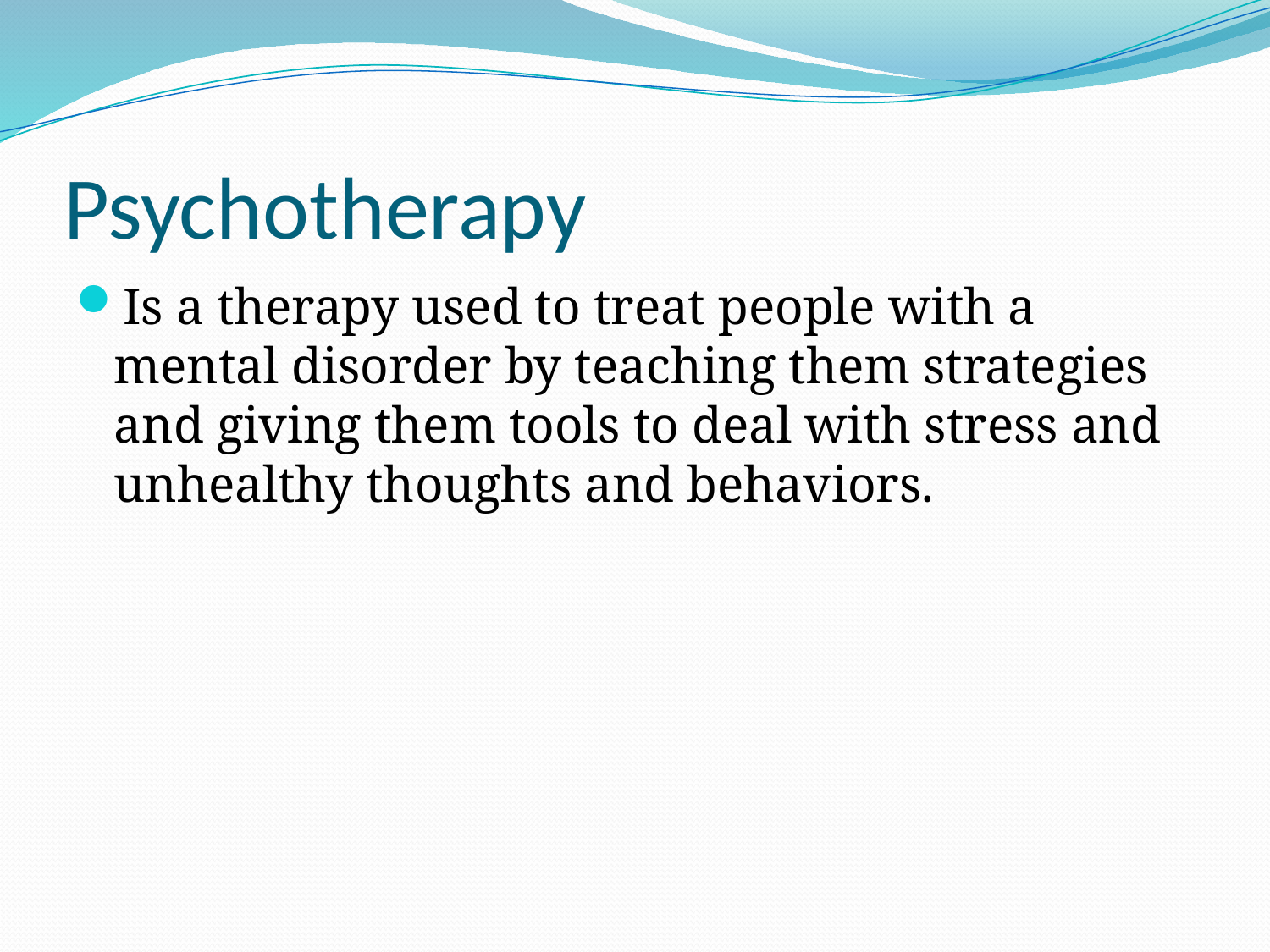

# Psychotherapy
Is a therapy used to treat people with a mental disorder by teaching them strategies and giving them tools to deal with stress and unhealthy thoughts and behaviors.